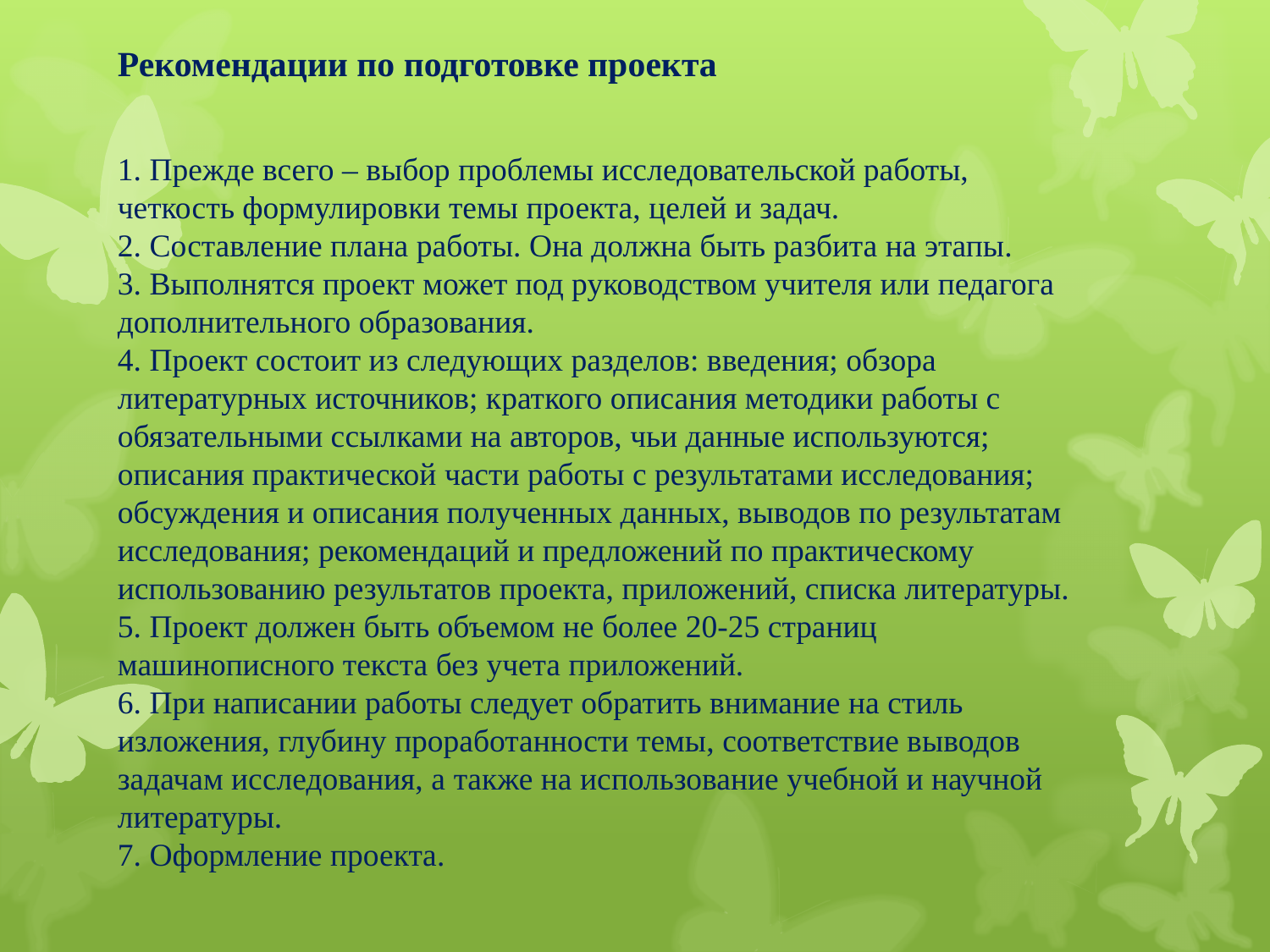

# Рекомендации по подготовке проекта 1. Прежде всего – выбор проблемы исследовательской работы, четкость формулировки темы проекта, целей и задач. 2. Составление плана работы. Она должна быть разбита на этапы. 3. Выполнятся проект может под руководством учителя или педагога дополнительного образования. 4. Проект состоит из следующих разделов: введения; обзора литературных источников; краткого описания методики работы с обязательными ссылками на авторов, чьи данные используются; описания практической части работы с результатами исследования; обсуждения и описания полученных данных, выводов по результатам исследования; рекомендаций и предложений по практическому использованию результатов проекта, приложений, списка литературы. 5. Проект должен быть объемом не более 20-25 страниц машинописного текста без учета приложений. 6. При написании работы следует обратить внимание на стиль изложения, глубину проработанности темы, соответствие выводов задачам исследования, а также на использование учебной и научной литературы. 7. Оформление проекта.